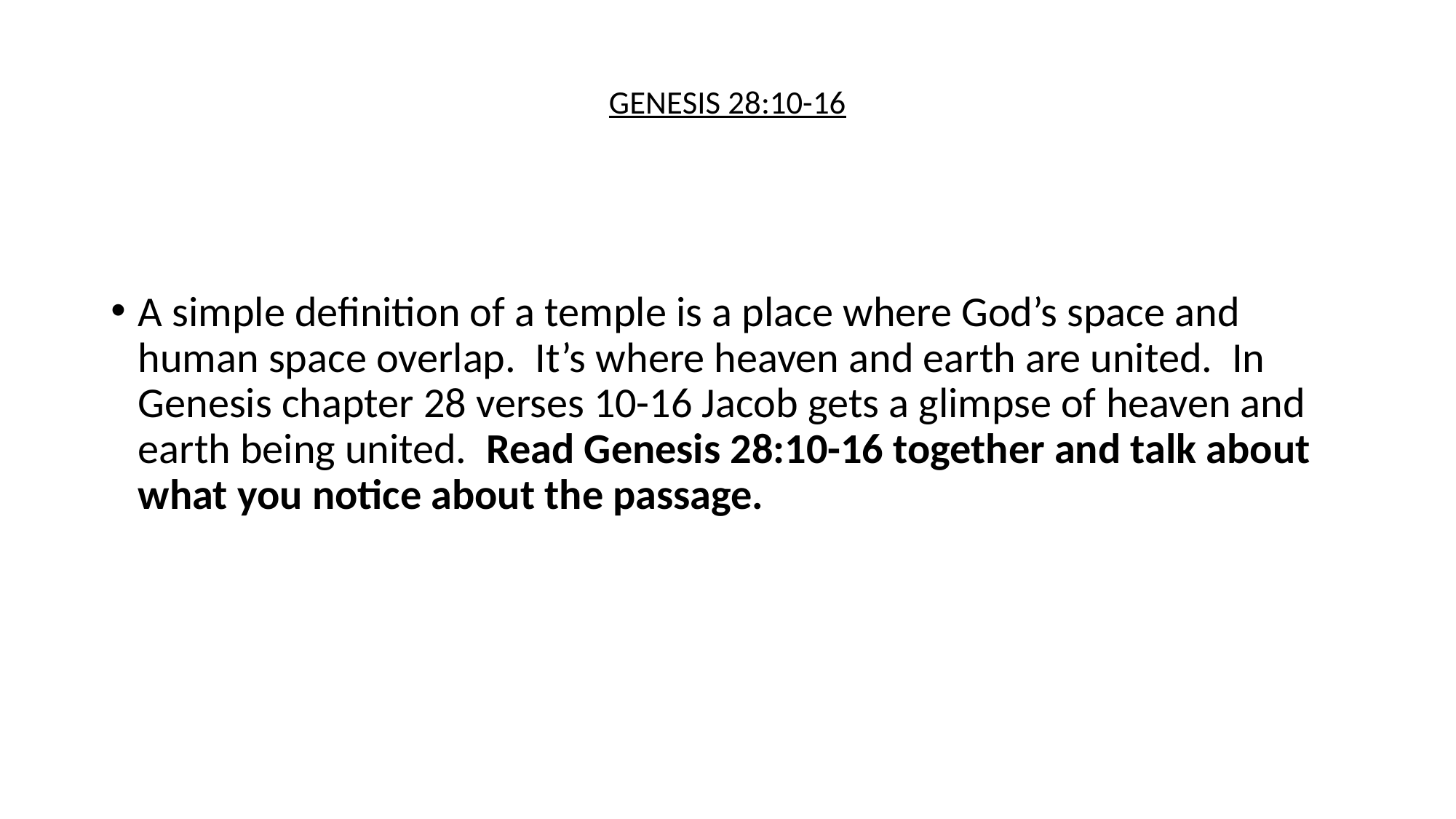

# GENESIS 28:10-16

A simple definition of a temple is a place where God’s space and human space overlap.  It’s where heaven and earth are united.  In Genesis chapter 28 verses 10-16 Jacob gets a glimpse of heaven and earth being united.  Read Genesis 28:10-16 together and talk about what you notice about the passage.